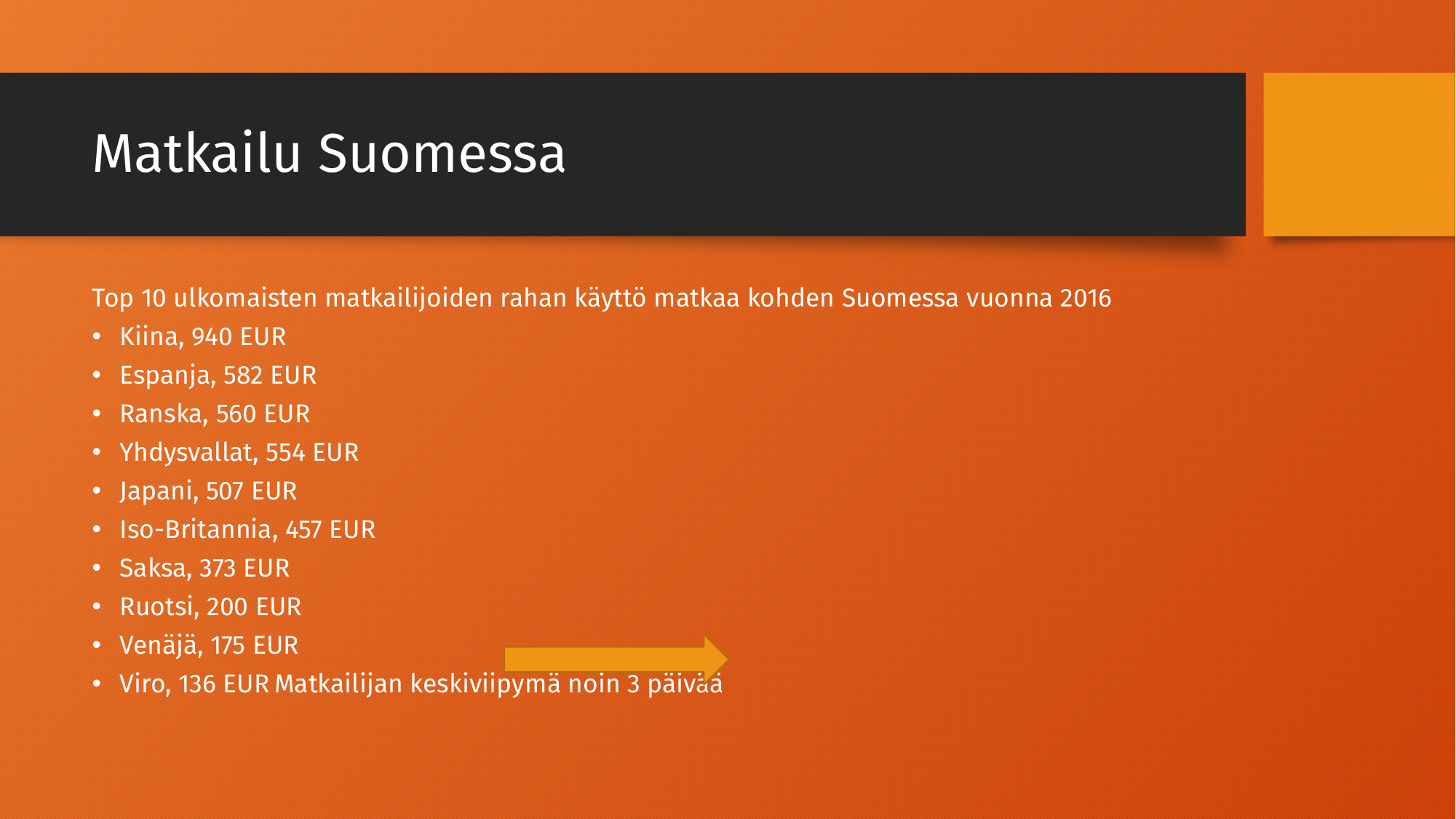

# Matkailu Suomessa
Top 10 ulkomaisten matkailijoiden rahan käyttö matkaa kohden Suomessa vuonna 2016
Kiina, 940 EUR
Espanja, 582 EUR
Ranska, 560 EUR
Yhdysvallat, 554 EUR
Japani, 507 EUR
Iso-Britannia, 457 EUR
Saksa, 373 EUR
Ruotsi, 200 EUR
Venäjä, 175 EUR
Viro, 136 EUR					Matkailijan keskiviipymä noin 3 päivää